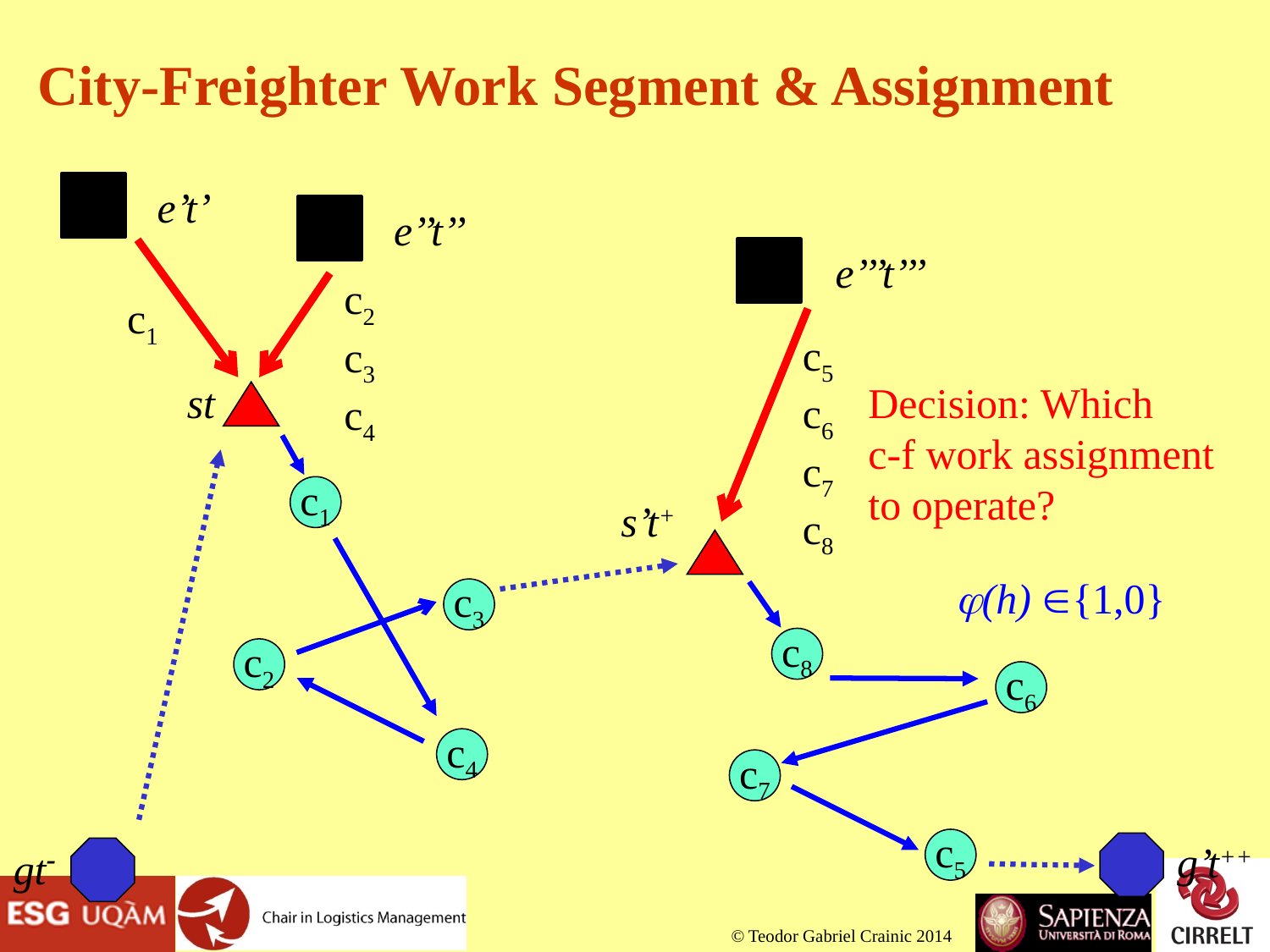

# City-Freighter Work Segment & Assignment

e’t’

e’’t’’

e’’’t’’’
c2
c3
c4
c1
c5
c6
c7
c8
st
Decision: Which
c-f work assignment
to operate?

c1
s’t+

ϕ(h) ∈{1,0}
c3

c8
c2
c6

c4
c7

gt-
c5
g’t++